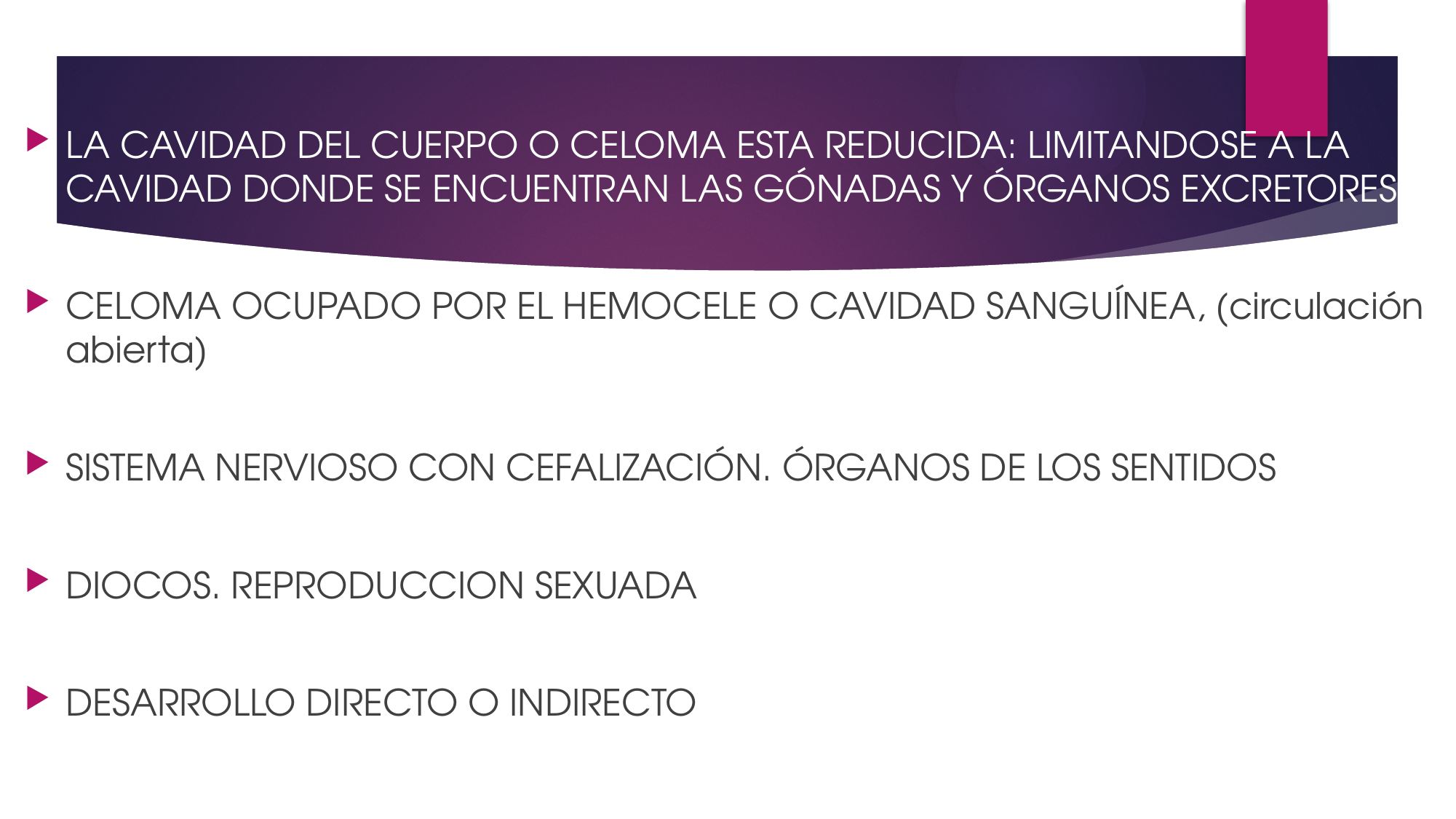

LA CAVIDAD DEL CUERPO O CELOMA ESTA REDUCIDA: LIMITANDOSE A LA CAVIDAD DONDE SE ENCUENTRAN LAS GÓNADAS Y ÓRGANOS EXCRETORES

CELOMA OCUPADO POR EL HEMOCELE O CAVIDAD SANGUÍNEA, (circulación abierta)

SISTEMA NERVIOSO CON CEFALIZACIÓN. ÓRGANOS DE LOS SENTIDOS

DIOCOS. REPRODUCCION SEXUADA

DESARROLLO DIRECTO O INDIRECTO

#